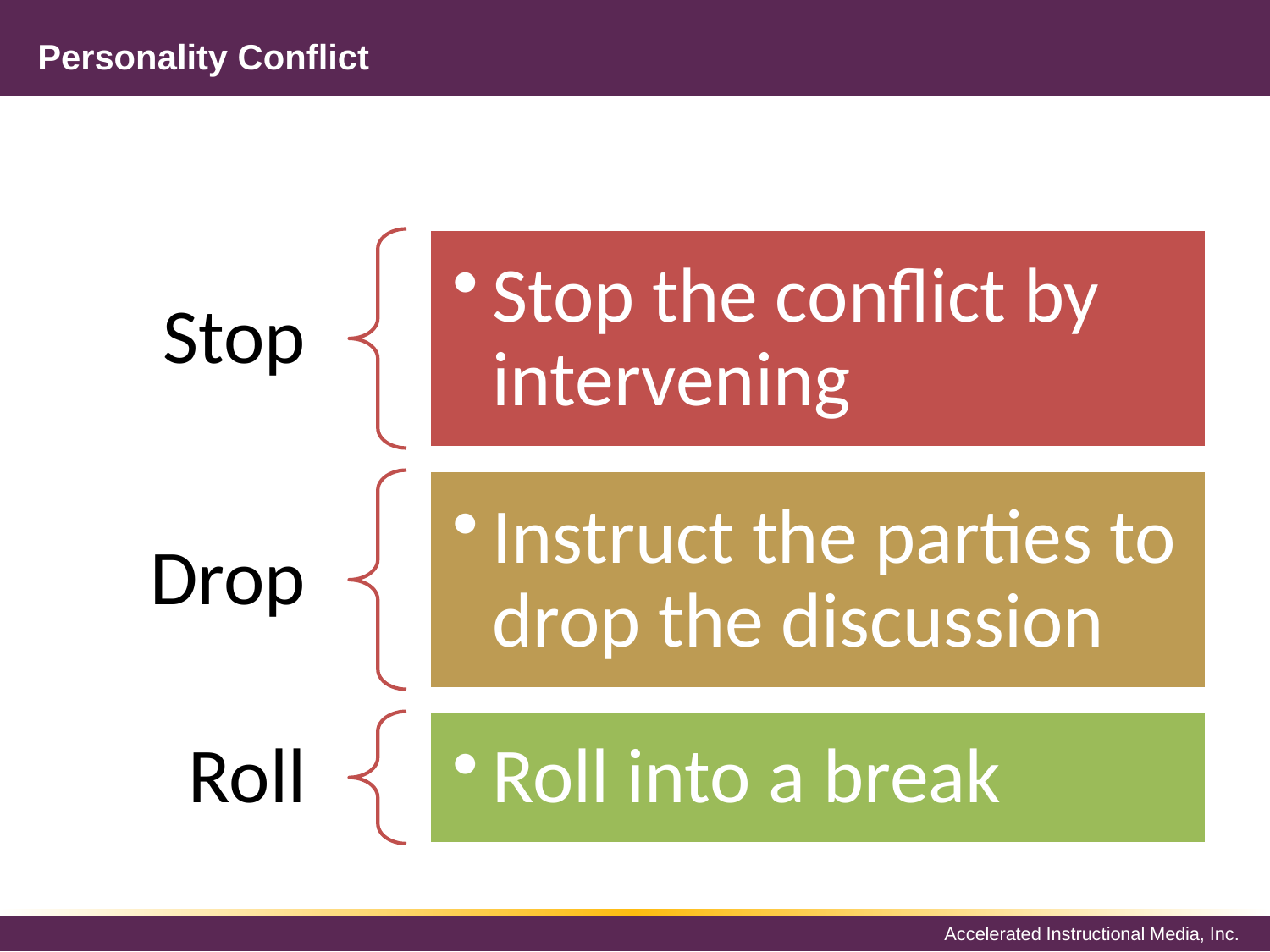

# Personality Conflict

Stop the conflict by intervening
Stop

Instruct the parties to drop the discussion
Drop

Roll into a break
Roll